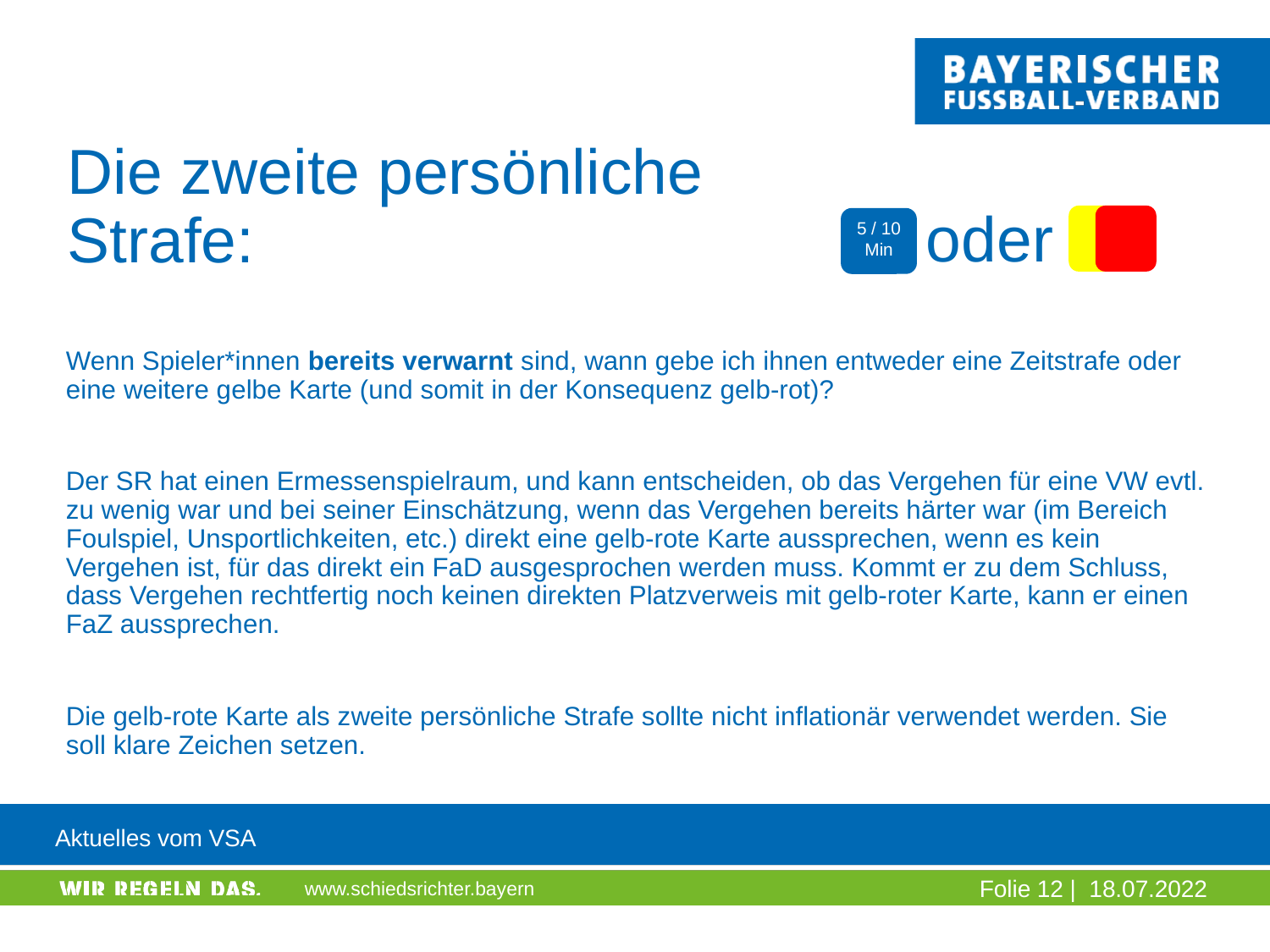

# Die zweite persönliche Strafe:
oder

5 / 10 Min

Wenn Spieler*innen bereits verwarnt sind, wann gebe ich ihnen entweder eine Zeitstrafe oder eine weitere gelbe Karte (und somit in der Konsequenz gelb-rot)?

Der SR hat einen Ermessenspielraum, und kann entscheiden, ob das Vergehen für eine VW evtl. zu wenig war und bei seiner Einschätzung, wenn das Vergehen bereits härter war (im Bereich Foulspiel, Unsportlichkeiten, etc.) direkt eine gelb-rote Karte aussprechen, wenn es kein Vergehen ist, für das direkt ein FaD ausgesprochen werden muss. Kommt er zu dem Schluss, dass Vergehen rechtfertig noch keinen direkten Platzverweis mit gelb-roter Karte, kann er einen FaZ aussprechen.

Die gelb-rote Karte als zweite persönliche Strafe sollte nicht inflationär verwendet werden. Sie soll klare Zeichen setzen.